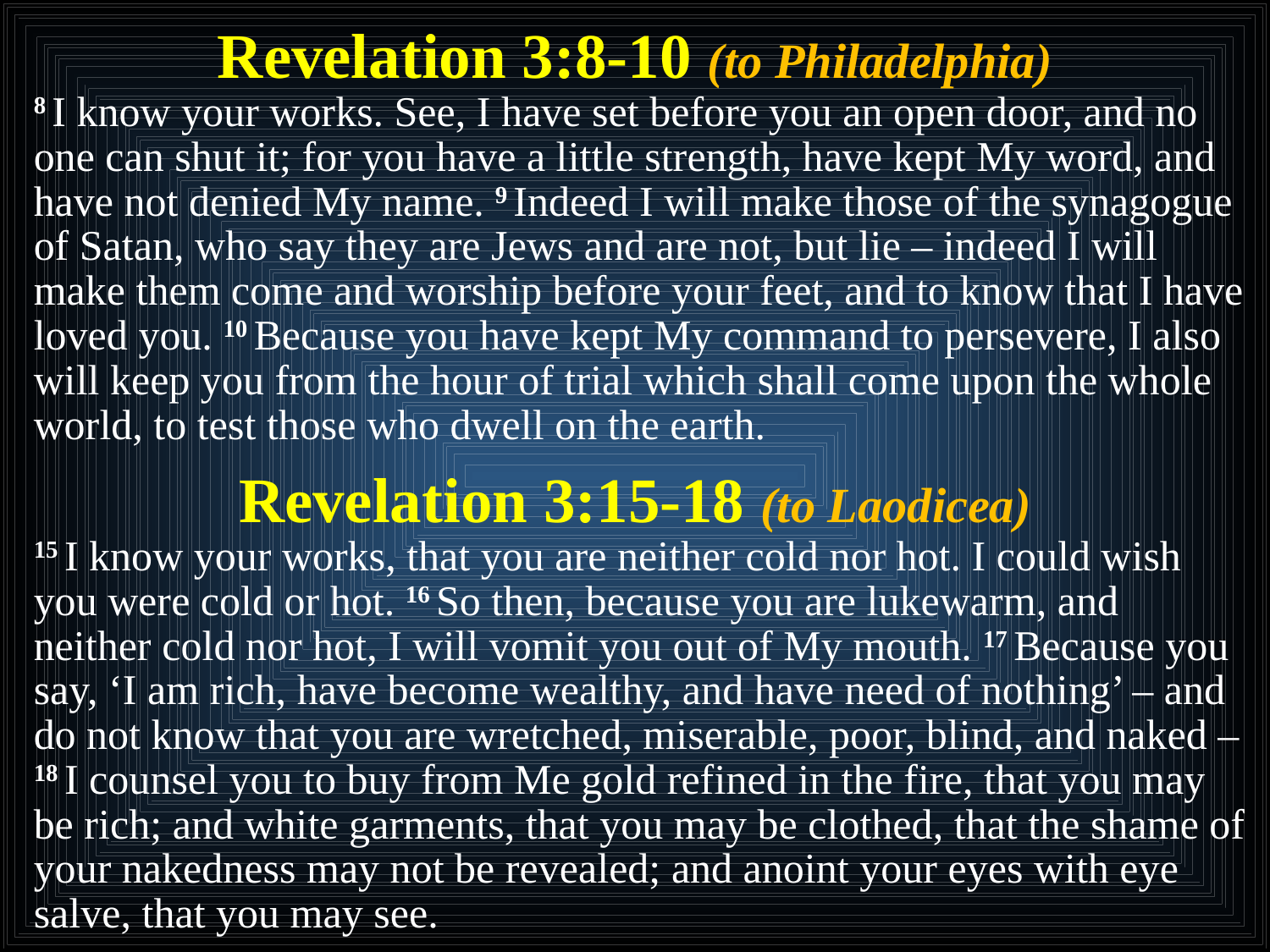

# Revelation 3:8-10 (to Philadelphia)
8 I know your works. See, I have set before you an open door, and no one can shut it; for you have a little strength, have kept My word, and have not denied My name. 9 Indeed I will make those of the synagogue of Satan, who say they are Jews and are not, but lie – indeed I will make them come and worship before your feet, and to know that I have loved you. 10 Because you have kept My command to persevere, I also will keep you from the hour of trial which shall come upon the whole world, to test those who dwell on the earth.
Revelation 3:15-18 (to Laodicea)
15 I know your works, that you are neither cold nor hot. I could wish you were cold or hot. 16 So then, because you are lukewarm, and neither cold nor hot, I will vomit you out of My mouth. 17 Because you say, ‘I am rich, have become wealthy, and have need of nothing’ – and  do not know that you are wretched, miserable, poor, blind, and naked – 18 I counsel you to buy from Me gold refined in the fire, that you may be rich; and white garments, that you may be clothed, that the shame of your nakedness may not be revealed; and anoint your eyes with eye salve, that you may see.